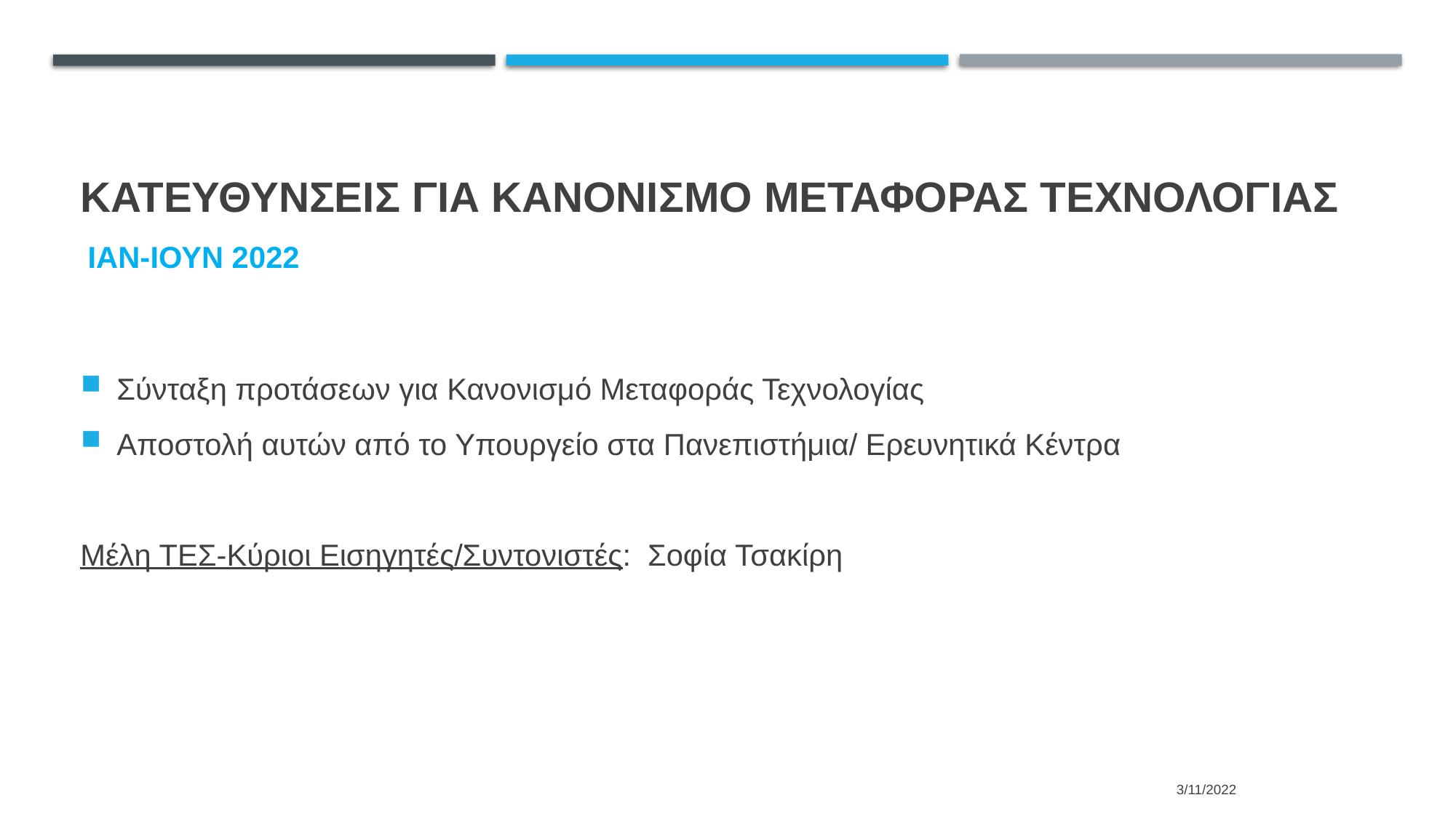

# ΚΑΤΕΥΘΥΝΣΕΙΣ ΓΙΑ ΚΑΝΟΝΙΣΜΟ ΜΕΤΑΦΟΡΑΣ ΤΕΧΝΟΛΟΓΙΑΣ
ιΑΝ-ΙΟΥΝ 2022
Σύνταξη προτάσεων για Κανονισμό Μεταφοράς Τεχνολογίας
Αποστολή αυτών από το Υπουργείο στα Πανεπιστήμια/ Ερευνητικά Κέντρα

Μέλη ΤΕΣ-Κύριοι Εισηγητές/Συντονιστές:  Σοφία Τσακίρη

3/11/2022